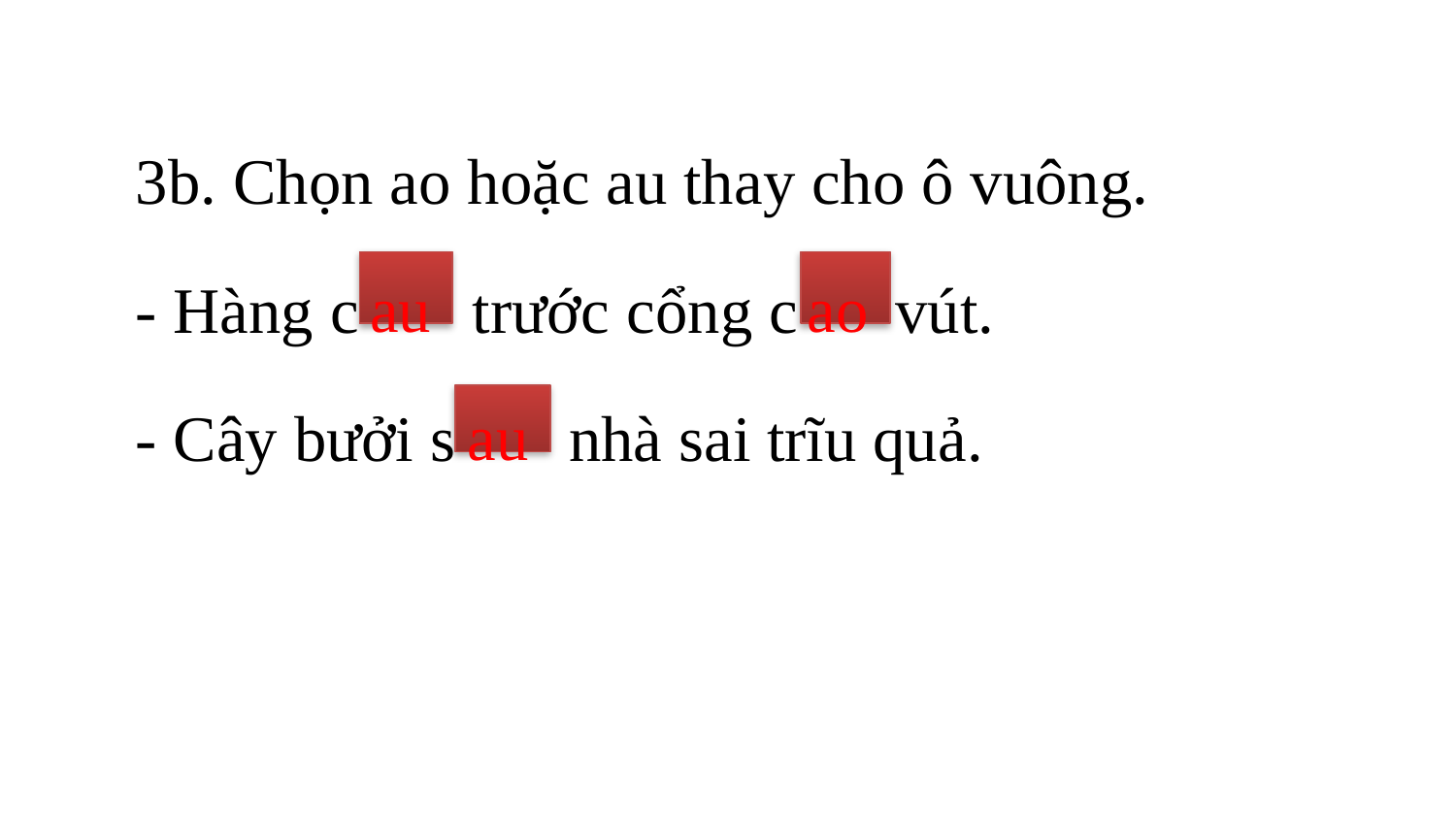

3b. Chọn ao hoặc au thay cho ô vuông.
- Hàng c       trước cổng c      vút.
- Cây bưởi s       nhà sai trĩu quả.
au
ao

au